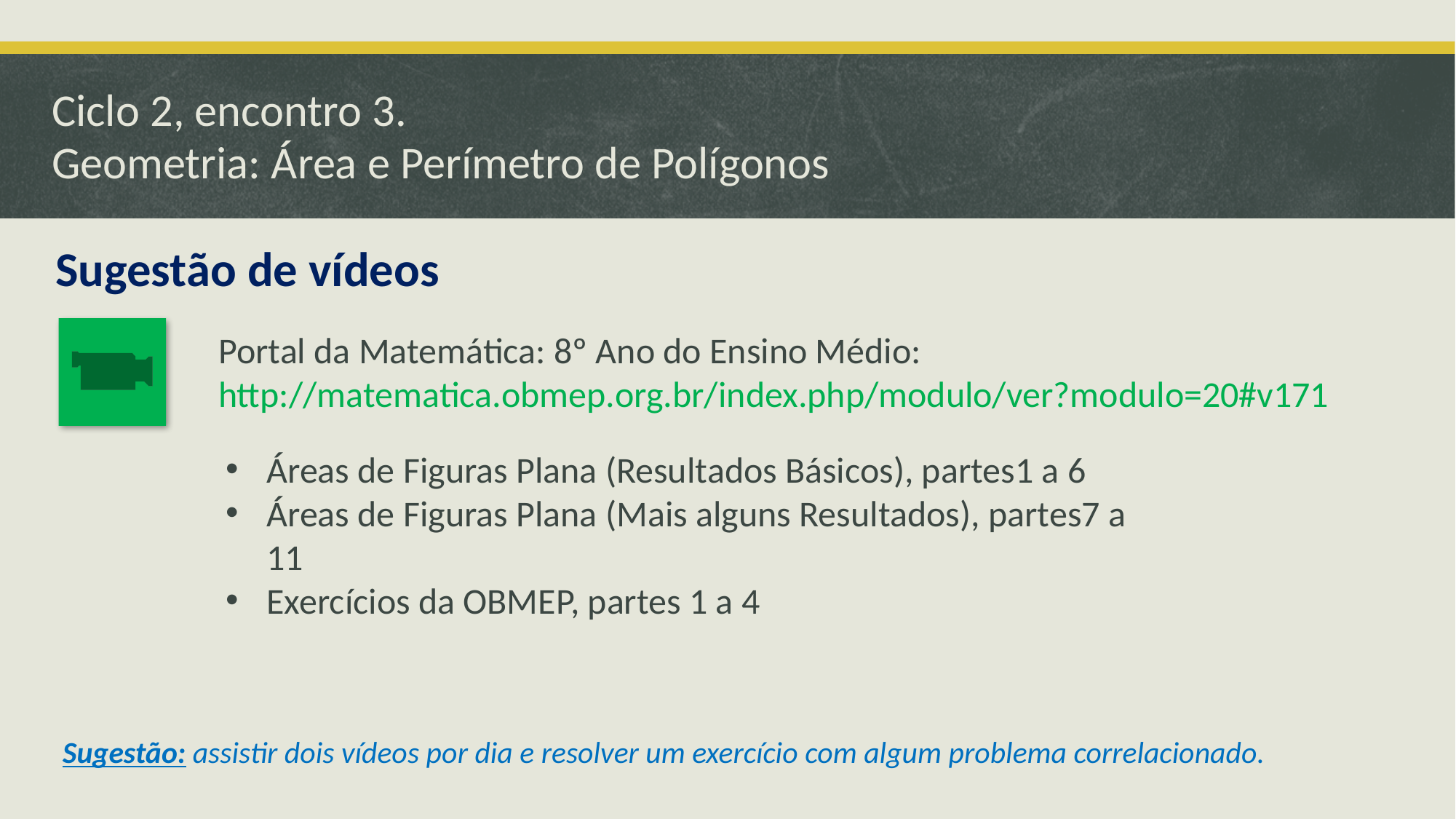

# Ciclo 2, encontro 3. Geometria: Área e Perímetro de Polígonos
Sugestão de vídeos

Portal da Matemática: 8º Ano do Ensino Médio:
http://matematica.obmep.org.br/index.php/modulo/ver?modulo=20#v171
Áreas de Figuras Plana (Resultados Básicos), partes1 a 6
Áreas de Figuras Plana (Mais alguns Resultados), partes7 a 11
Exercícios da OBMEP, partes 1 a 4
Sugestão: assistir dois vídeos por dia e resolver um exercício com algum problema correlacionado.